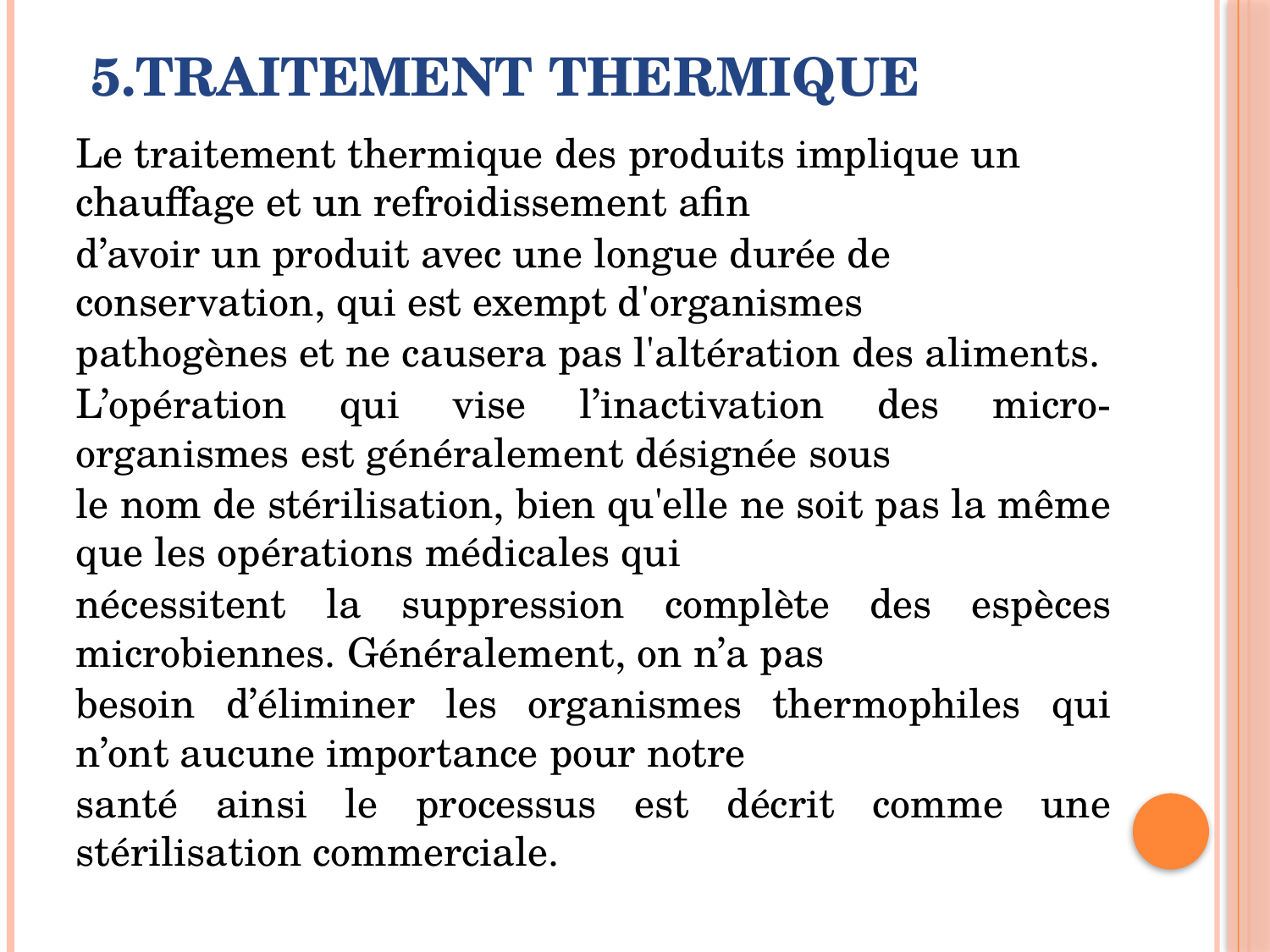

# 5.Traitement thermique

Le traitement thermique des produits implique un chauffage et un refroidissement afin
d’avoir un produit avec une longue durée de conservation, qui est exempt d'organismes
pathogènes et ne causera pas l'altération des aliments.
L’opération qui vise l’inactivation des micro-organismes est généralement désignée sous
le nom de stérilisation, bien qu'elle ne soit pas la même que les opérations médicales qui
nécessitent la suppression complète des espèces microbiennes. Généralement, on n’a pas
besoin d’éliminer les organismes thermophiles qui n’ont aucune importance pour notre
santé ainsi le processus est décrit comme une stérilisation commerciale.